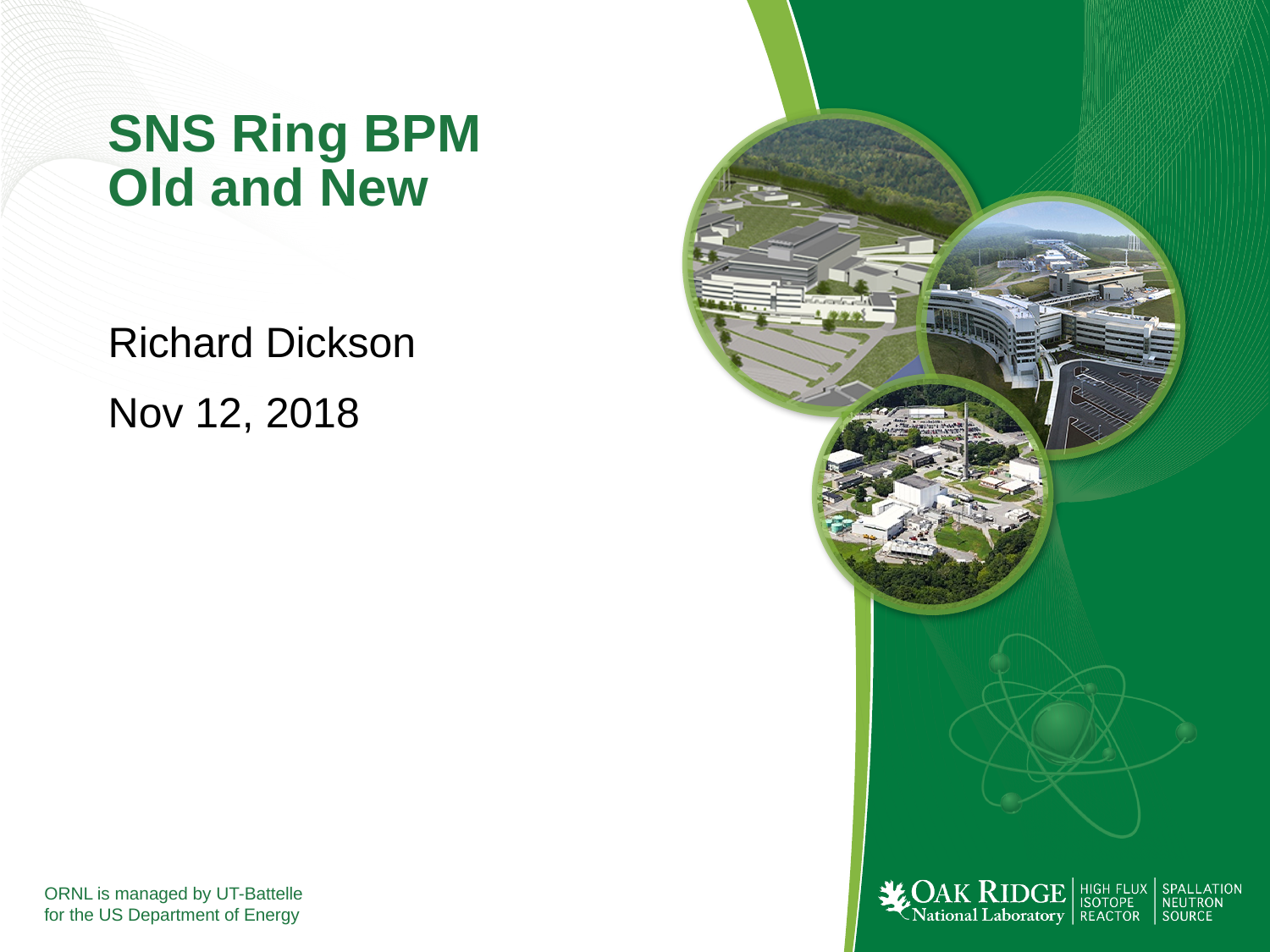

# SNS Ring BPM Old and New
Richard Dickson
Nov 12, 2018